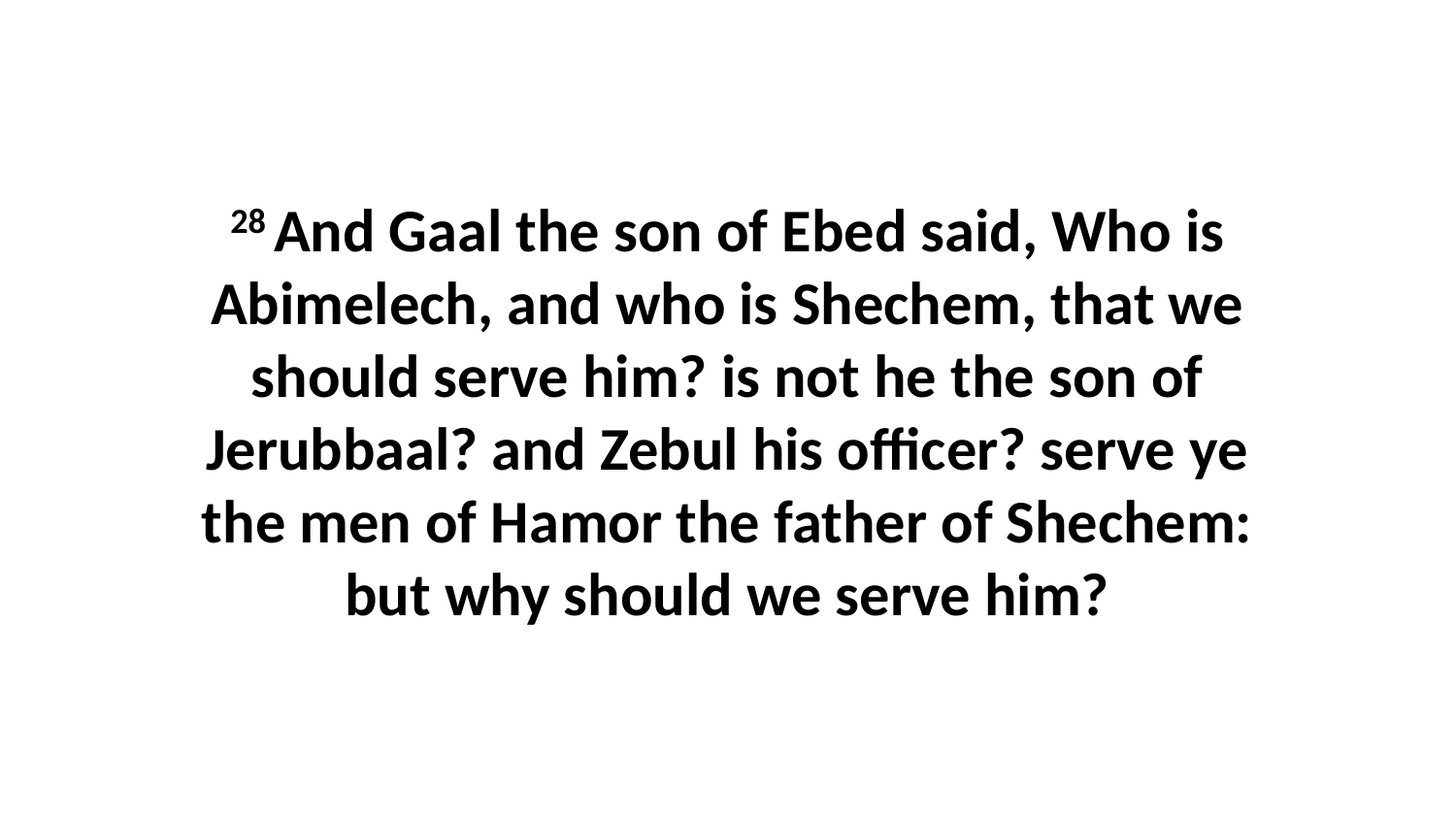

28 And Gaal the son of Ebed said, Who is Abimelech, and who is Shechem, that we should serve him? is not he the son of Jerubbaal? and Zebul his officer? serve ye the men of Hamor the father of Shechem: but why should we serve him?